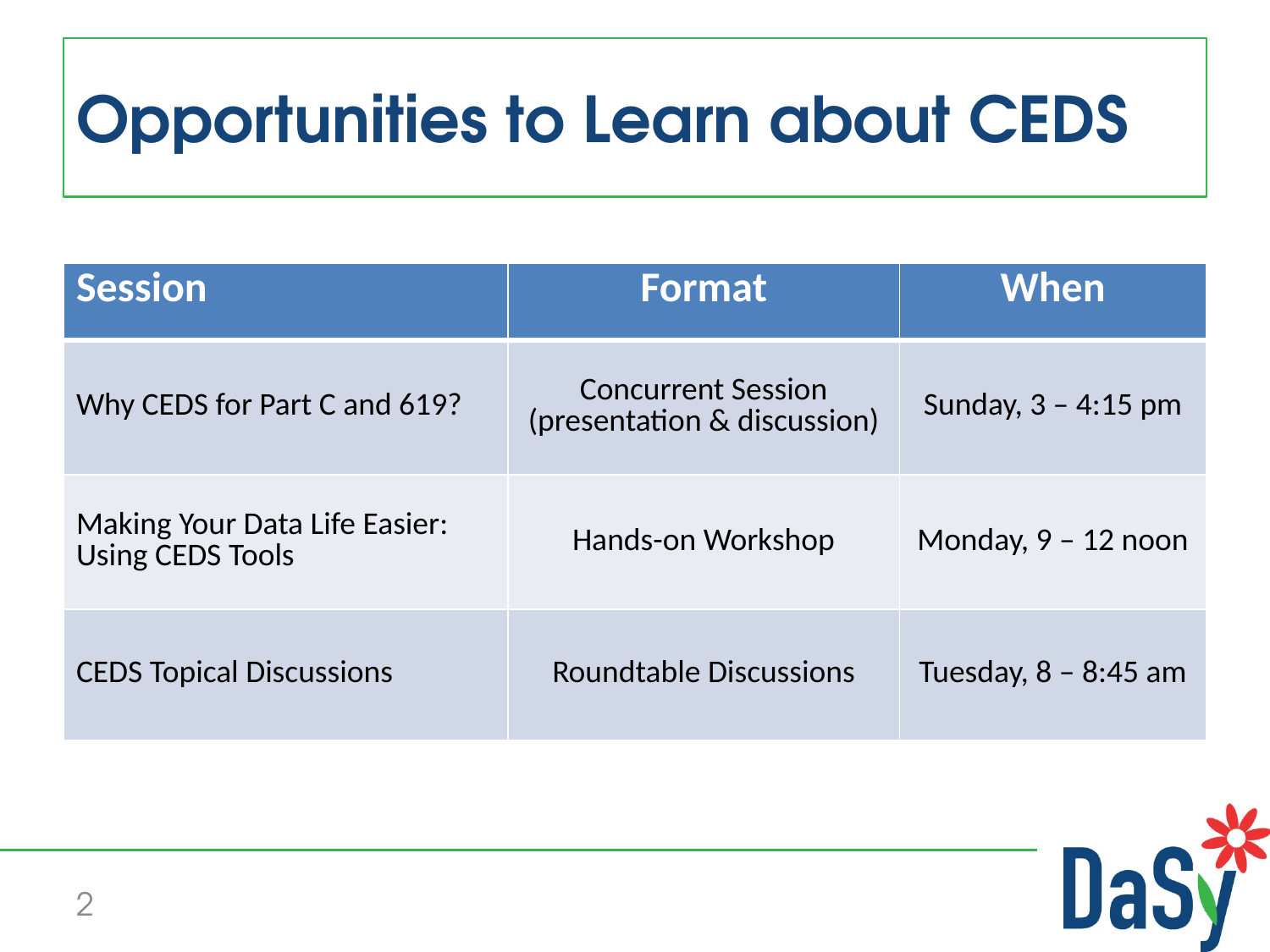

# Opportunities to Learn about CEDS
| Session | Format | When |
| --- | --- | --- |
| Why CEDS for Part C and 619? | Concurrent Session (presentation & discussion) | Sunday, 3 – 4:15 pm |
| Making Your Data Life Easier: Using CEDS Tools | Hands-on Workshop | Monday, 9 – 12 noon |
| CEDS Topical Discussions | Roundtable Discussions | Tuesday, 8 – 8:45 am |
2